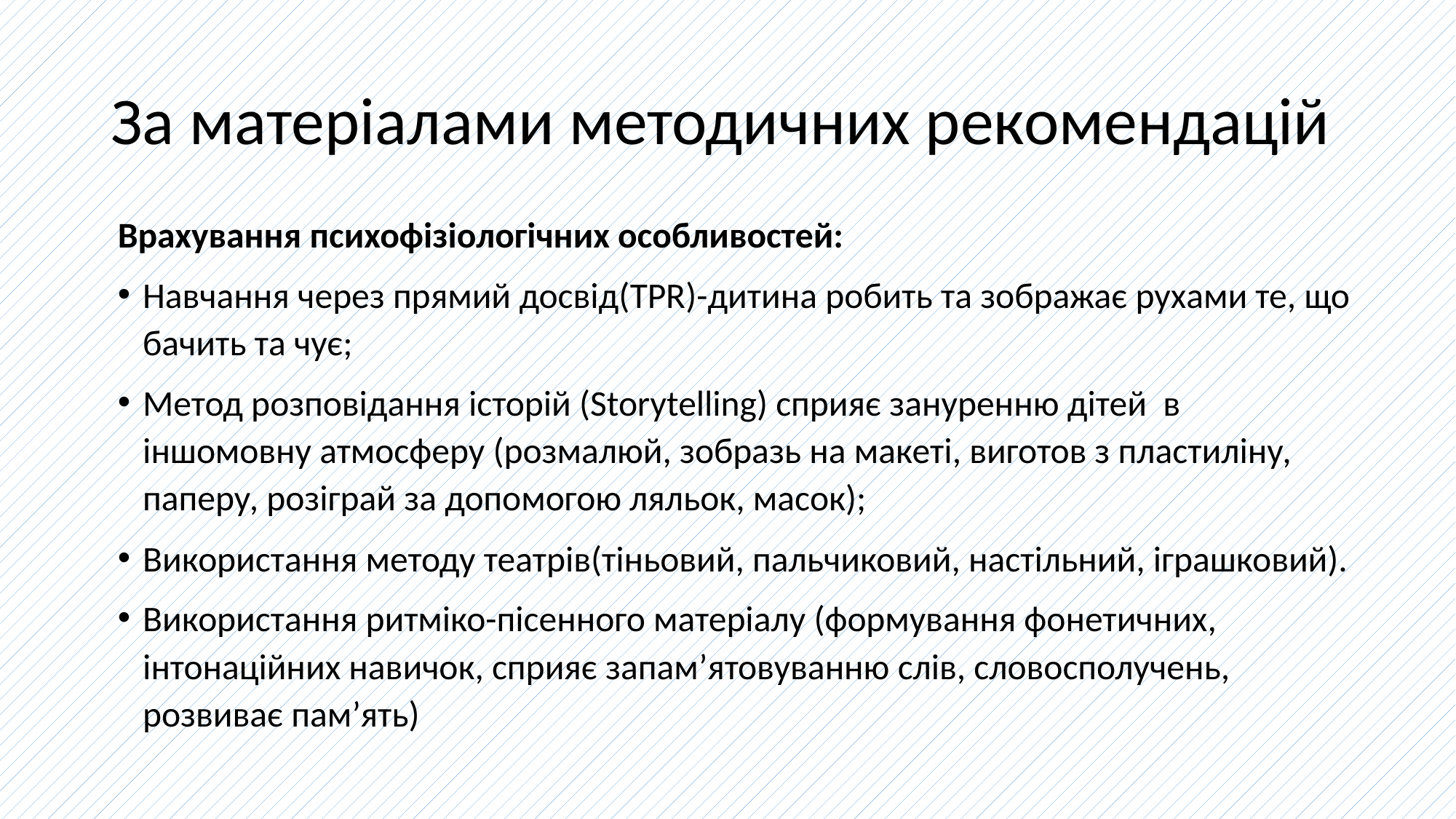

# За матеріалами методичних рекомендацій
Врахування психофізіологічних особливостей:
Навчання через прямий досвід(TPR)-дитина робить та зображає рухами те, що бачить та чує;
Метод розповідання історій (Storytelling) сприяє зануренню дітей  в іншомовну атмосферу (розмалюй, зобразь на макеті, виготов з пластиліну, паперу, розіграй за допомогою ляльок, масок);
Використання методу театрів(тіньовий, пальчиковий, настільний, іграшковий).
Використання ритміко-пісенного матеріалу (формування фонетичних, інтонаційних навичок, сприяє запам’ятовуванню слів, словосполучень, розвиває пам’ять)